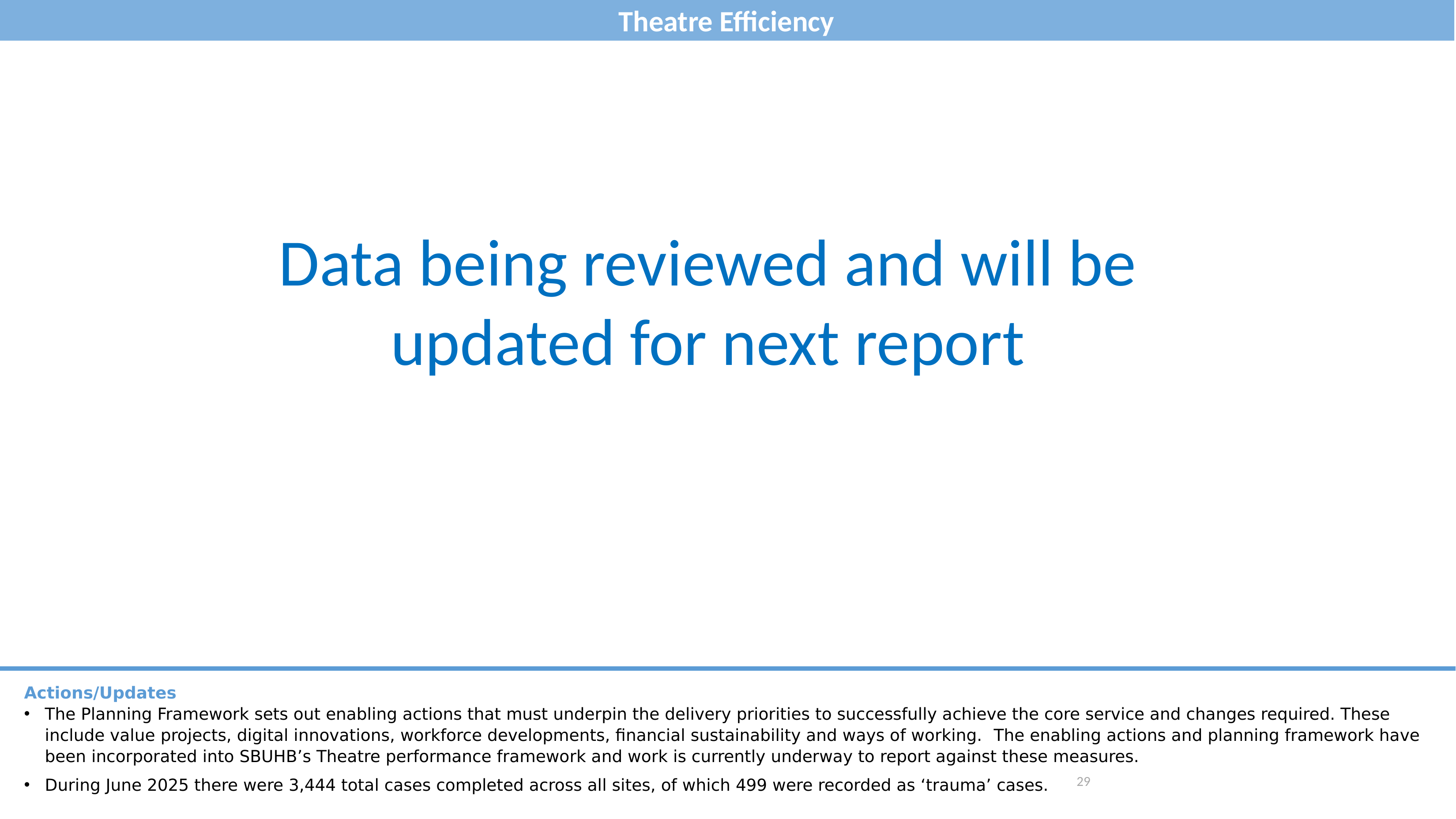

Theatre Efficiency

Data being reviewed and will be updated for next report
Actions/Updates
The Planning Framework sets out enabling actions that must underpin the delivery priorities to successfully achieve the core service and changes required. These include value projects, digital innovations, workforce developments, financial sustainability and ways of working.  The enabling actions and planning framework have been incorporated into SBUHB’s Theatre performance framework and work is currently underway to report against these measures.
During June 2025 there were 3,444 total cases completed across all sites, of which 499 were recorded as ‘trauma’ cases.
29